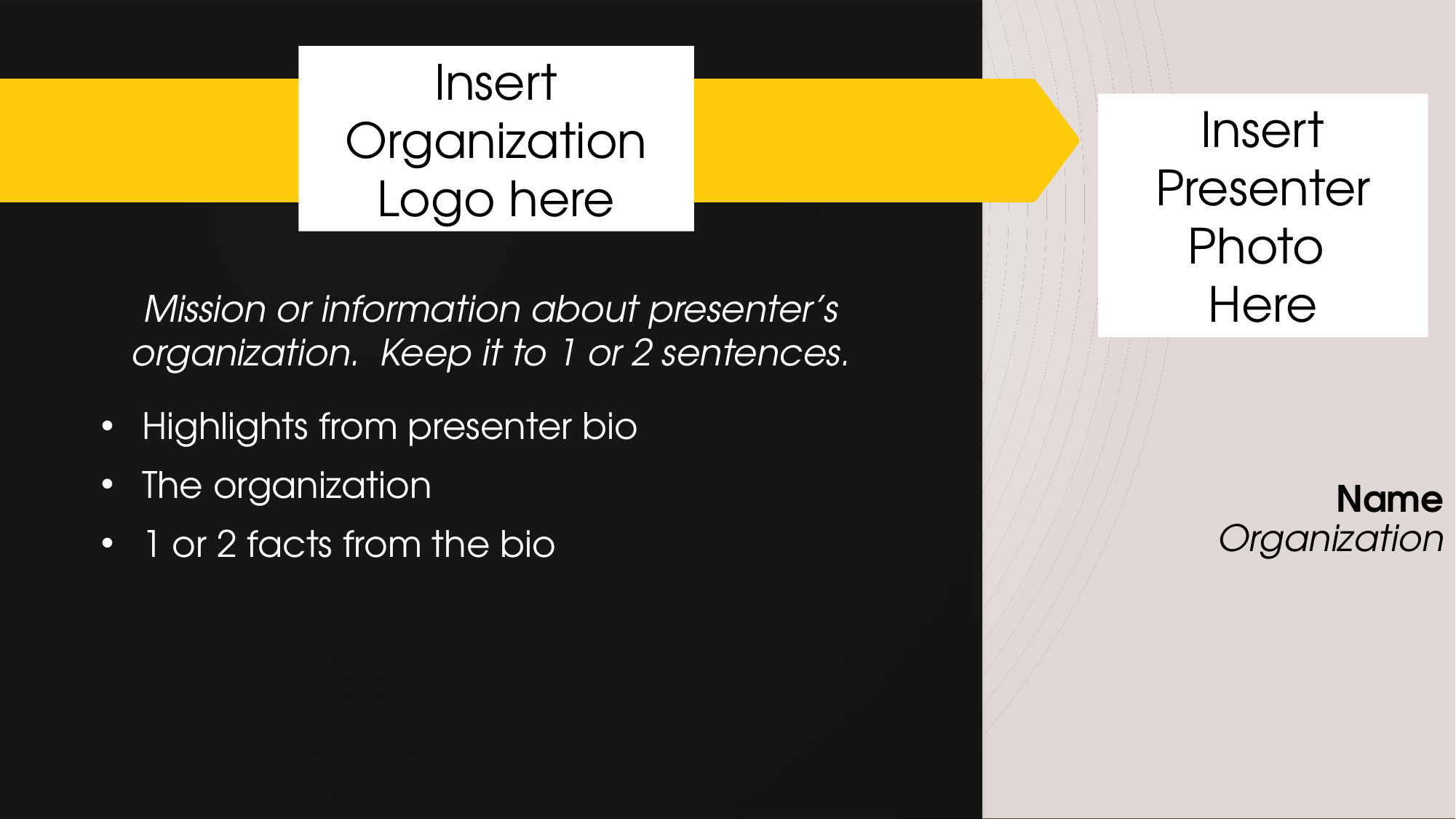

Insert Organization Logo here

Insert Presenter Photo
Here
Mission or information about presenter’s organization.  Keep it to 1 or 2 sentences.
Highlights from presenter bio
The organization
1 or 2 facts from the bio
# Name Organization